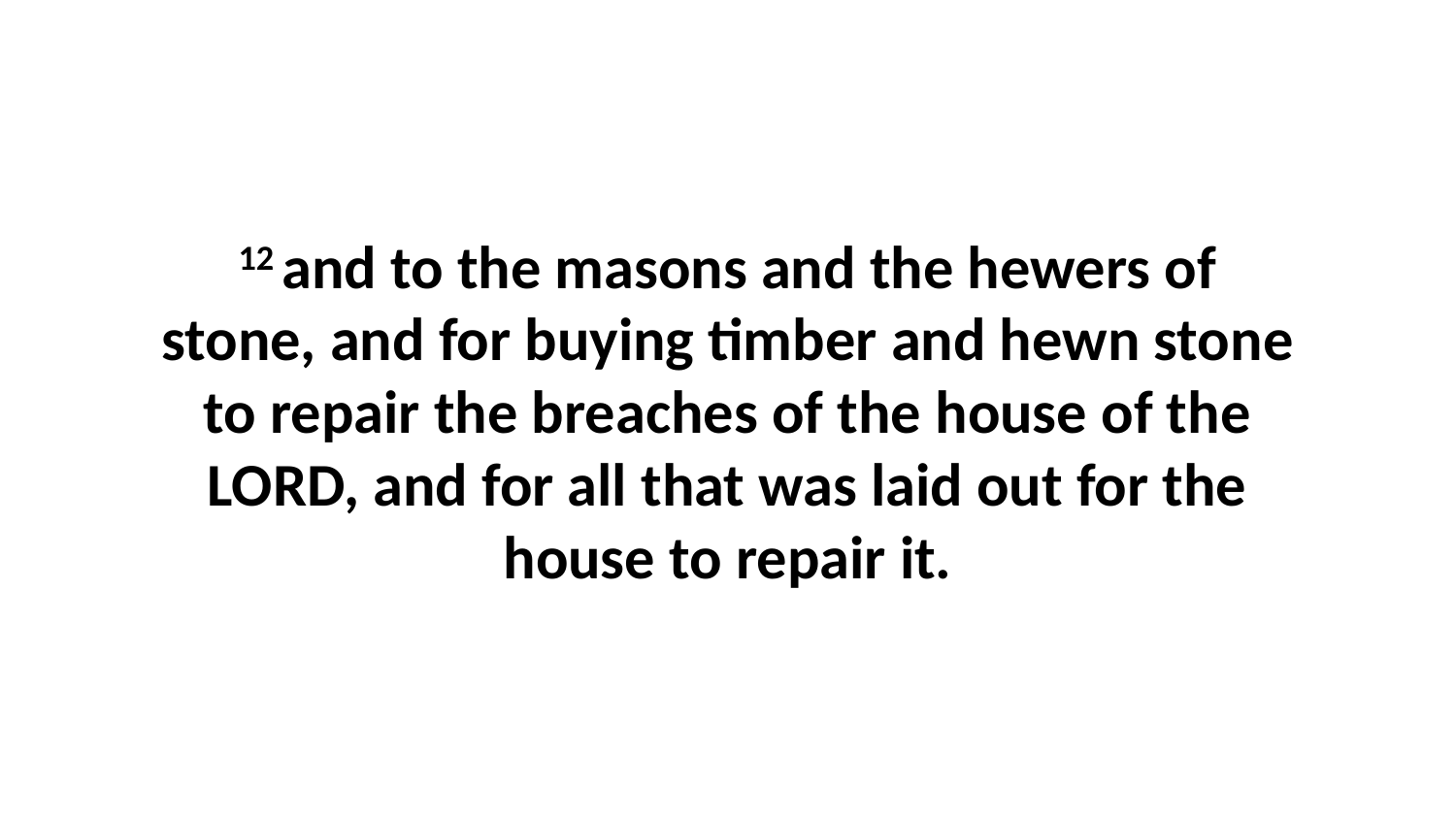

12 and to the masons and the hewers of stone, and for buying timber and hewn stone to repair the breaches of the house of the LORD, and for all that was laid out for the house to repair it.